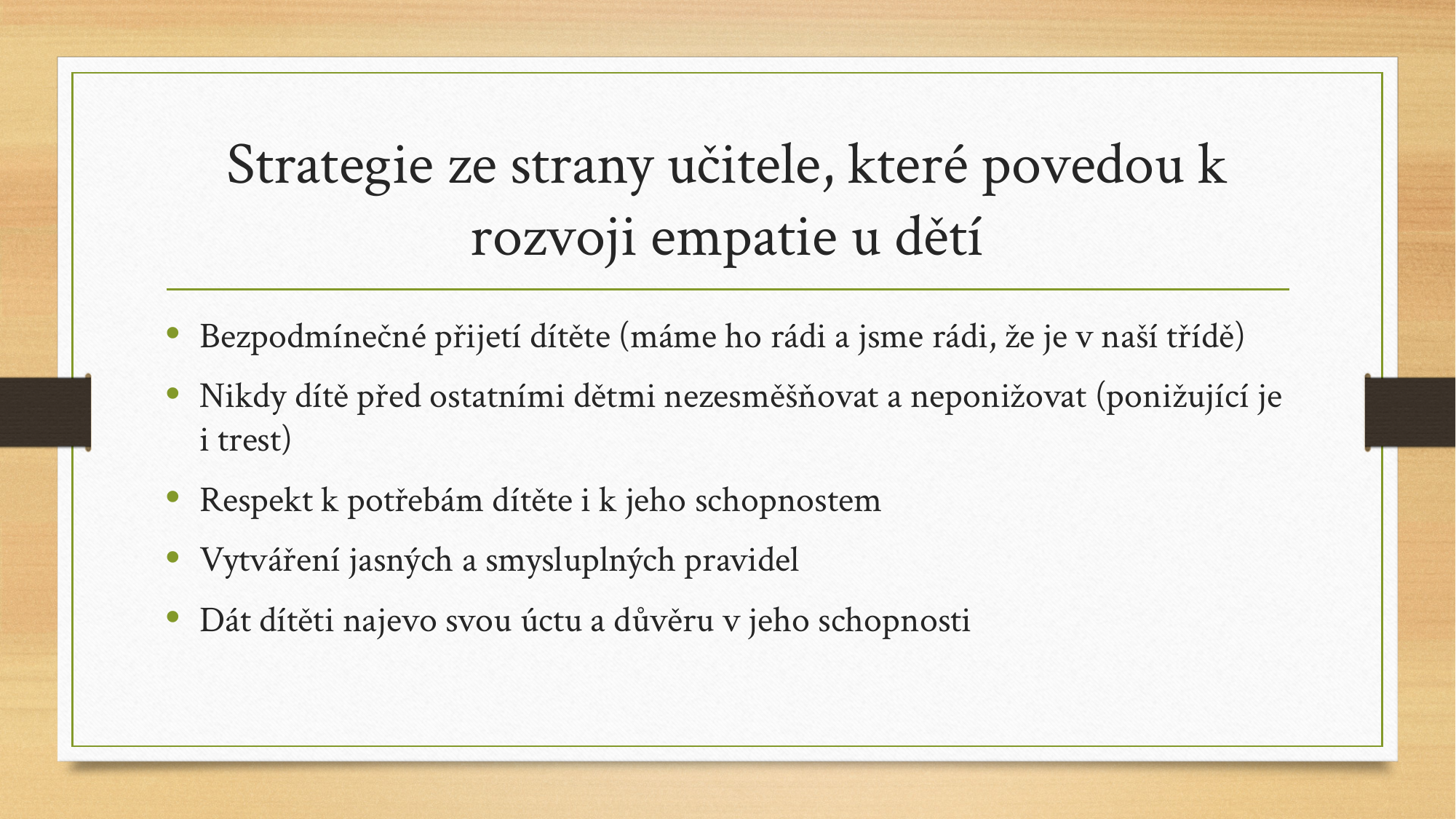

# Strategie ze strany učitele, které povedou k rozvoji empatie u dětí
Bezpodmínečné přijetí dítěte (máme ho rádi a jsme rádi, že je v naší třídě)
Nikdy dítě před ostatními dětmi nezesměšňovat a neponižovat (ponižující je i trest)
Respekt k potřebám dítěte i k jeho schopnostem
Vytváření jasných a smysluplných pravidel
Dát dítěti najevo svou úctu a důvěru v jeho schopnosti